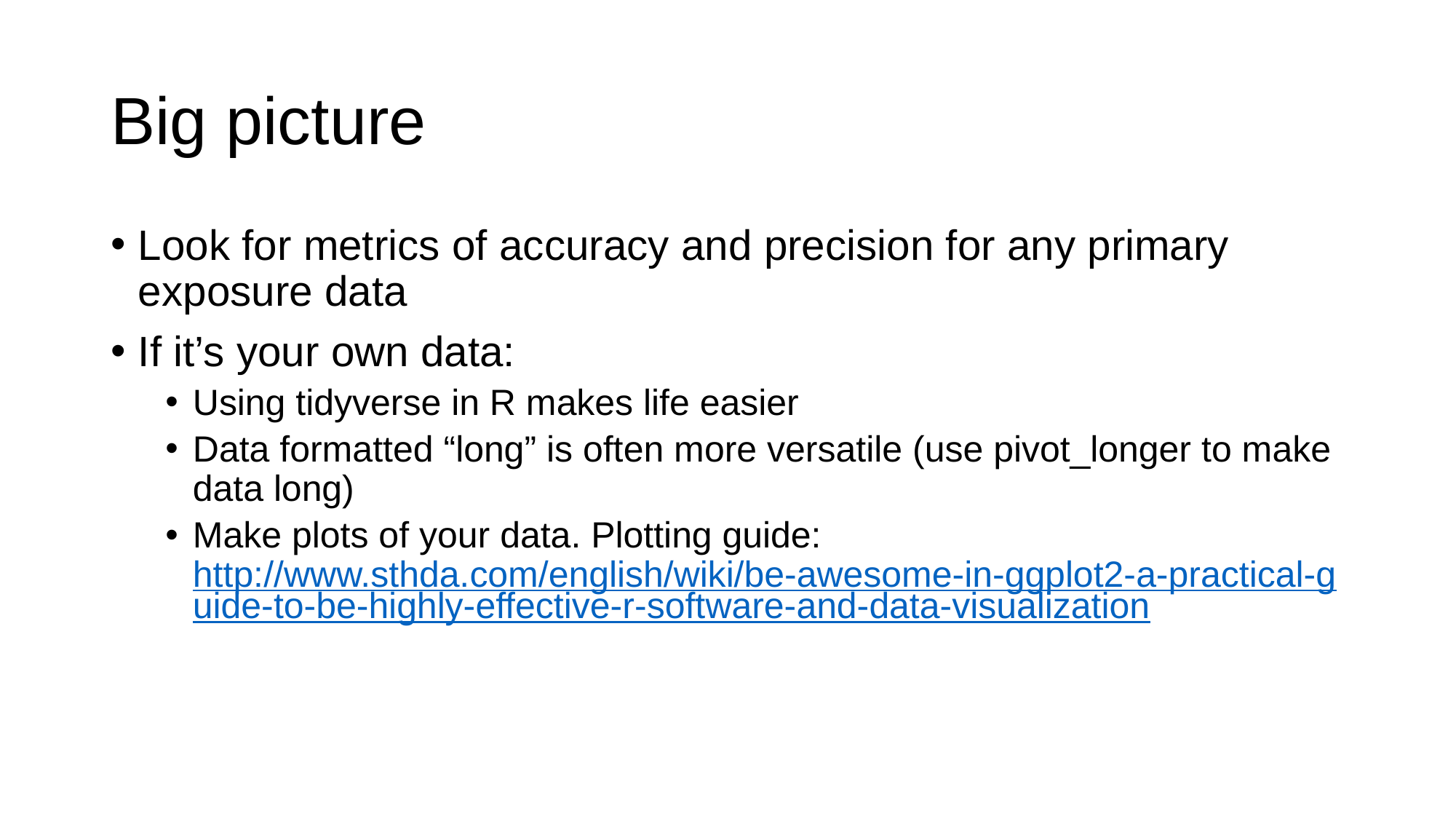

# Big picture
Look for metrics of accuracy and precision for any primary exposure data
If it’s your own data:
Using tidyverse in R makes life easier
Data formatted “long” is often more versatile (use pivot_longer to make data long)
Make plots of your data. Plotting guide: http://www.sthda.com/english/wiki/be-awesome-in-ggplot2-a-practical-guide-to-be-highly-effective-r-software-and-data-visualization